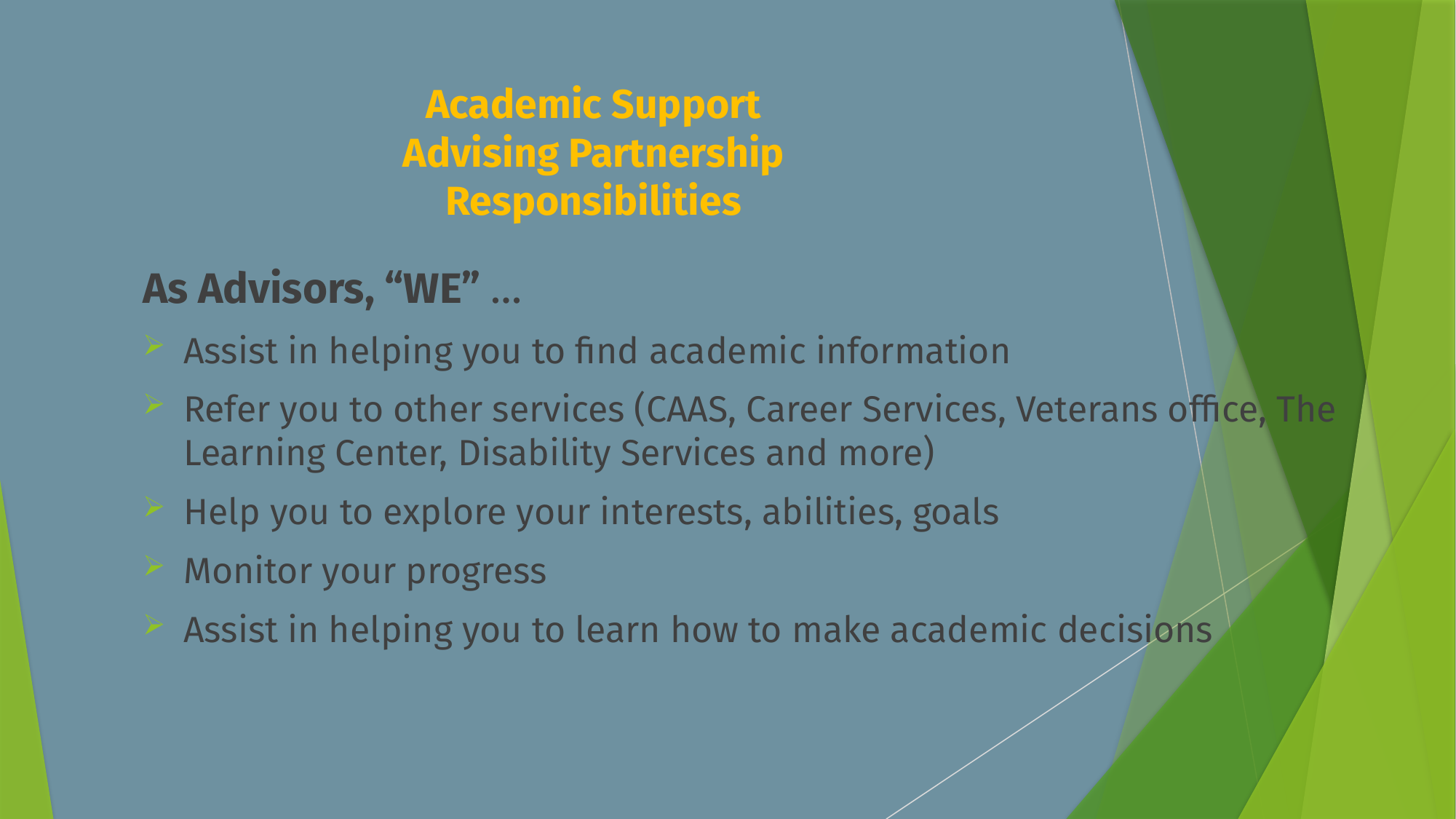

# Academic Support Advising Partnership Responsibilities

As Advisors, “WE” …
Assist in helping you to find academic information
Refer you to other services (CAAS, Career Services, Veterans office, The Learning Center, Disability Services and more)
Help you to explore your interests, abilities, goals
Monitor your progress
Assist in helping you to learn how to make academic decisions